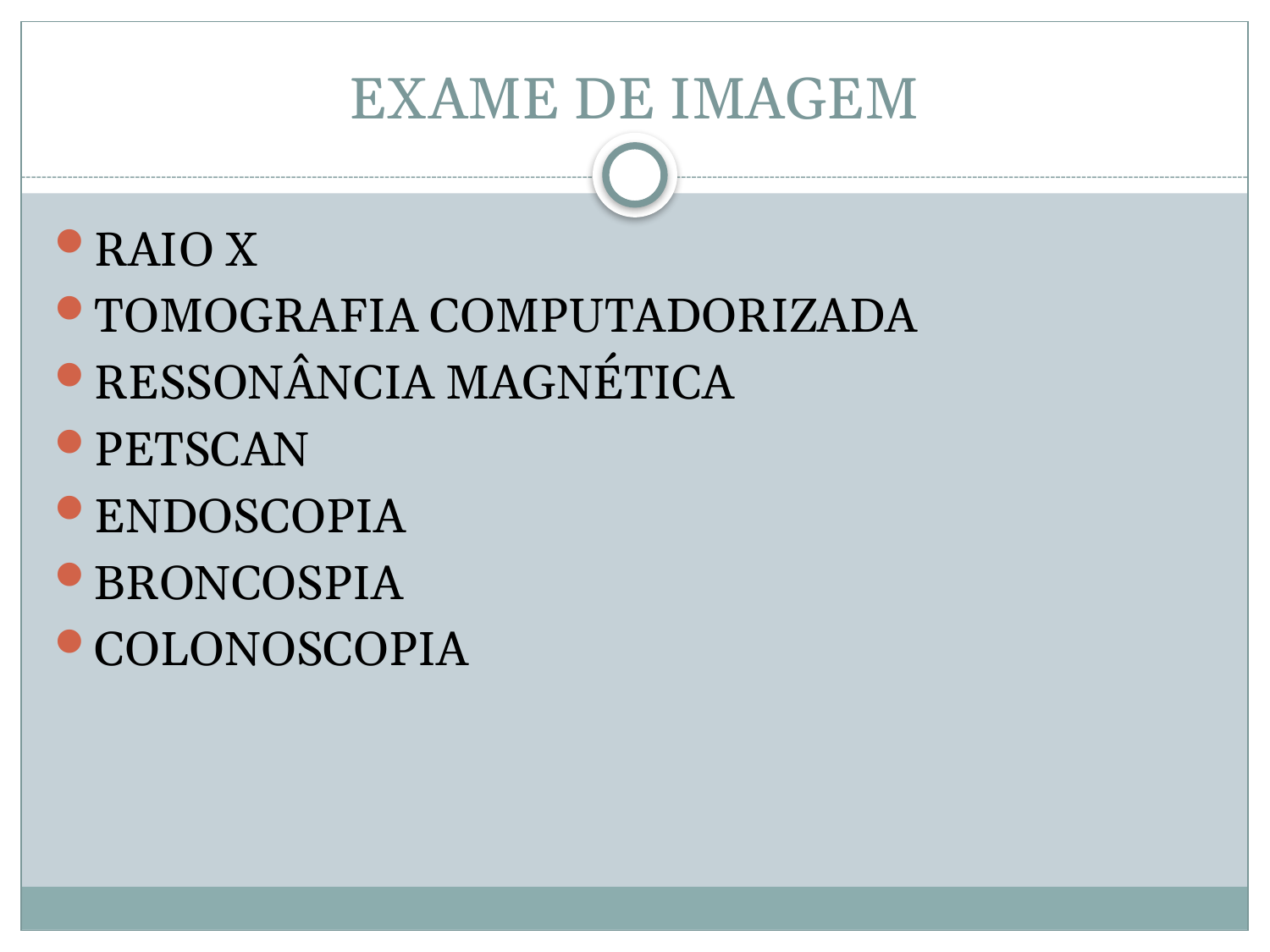

# EXAME DE IMAGEM
RAIO X
TOMOGRAFIA COMPUTADORIZADA
RESSONÂNCIA MAGNÉTICA
PETSCAN
ENDOSCOPIA
BRONCOSPIA
COLONOSCOPIA